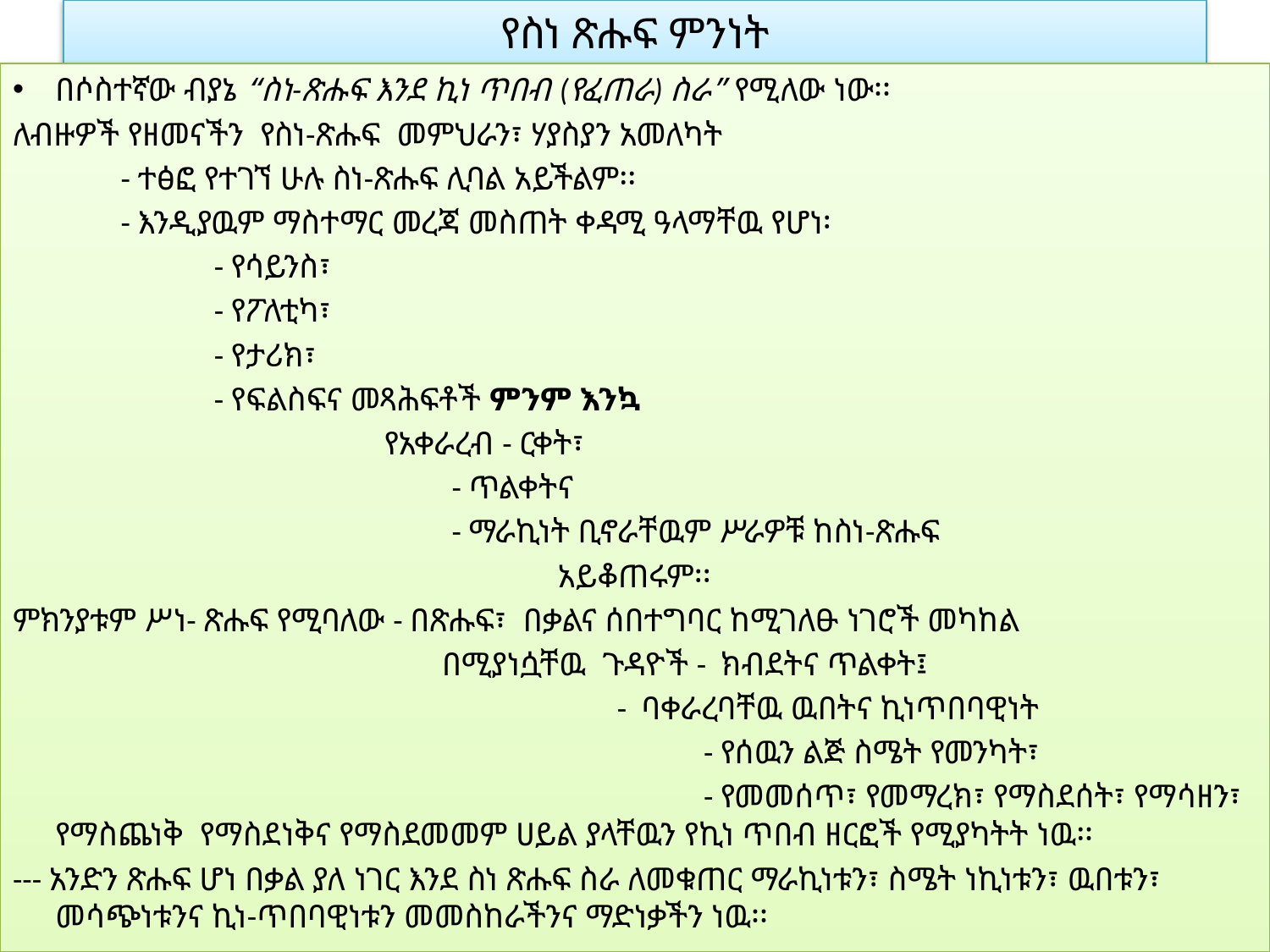

# የስነ ጽሑፍ ምንነት
በሶስተኛው ብያኔ “ስነ-ጽሑፍ እንደ ኪነ ጥበብ (የፈጠራ) ስራ” የሚለው ነው፡፡
ለብዙዎች የዘመናችን  የስነ-ጽሑፍ  መምህራን፣ ሃያስያን አመለካት
               - ተፅፎ የተገኘ ሁሉ ስነ-ጽሑፍ ሊባል አይችልም፡፡
               - እንዲያዉም ማስተማር መረጃ መስጠት ቀዳሚ ዓላማቸዉ የሆነ፡
                            - የሳይንስ፣
                            - የፖለቲካ፣
                            - የታሪክ፣
                            - የፍልስፍና መጻሕፍቶች ምንም እንኳ
                                             የአቀራረብ - ርቀት፣
                                                             - ጥልቀትና
                                                             - ማራኪነት ቢኖራቸዉም ሥራዎቹ ከስነ-ጽሑፍ
                                                                  አይቆጠሩም፡፡
ምክንያቱም ሥነ- ጽሑፍ የሚባለው - በጽሑፍ፣  በቃልና ሰበተግባር ከሚገለፁ ነገሮች መካከል
                                                    በሚያነሷቸዉ  ጉዳዮች -  ክብደትና ጥልቀት፤
                                                                                    -  ባቀራረባቸዉ ዉበትና ኪነጥበባዊነት
                                                                                                - የሰዉን ልጅ ስሜት የመንካት፣
                                                                                                - የመመሰጥ፣ የመማረክ፣ የማስደሰት፣ የማሳዘን፣ የማስጨነቅ  የማስደነቅና የማስደመመም ሀይል ያላቸዉን የኪነ ጥበብ ዘርፎች የሚያካትት ነዉ፡፡
--- አንድን ጽሑፍ ሆነ በቃል ያለ ነገር እንደ ስነ ጽሑፍ ስራ ለመቁጠር ማራኪነቱን፣ ስሜት ነኪነቱን፣ ዉበቱን፣ መሳጭነቱንና ኪነ-ጥበባዊነቱን መመስከራችንና ማድነቃችን ነዉ፡፡